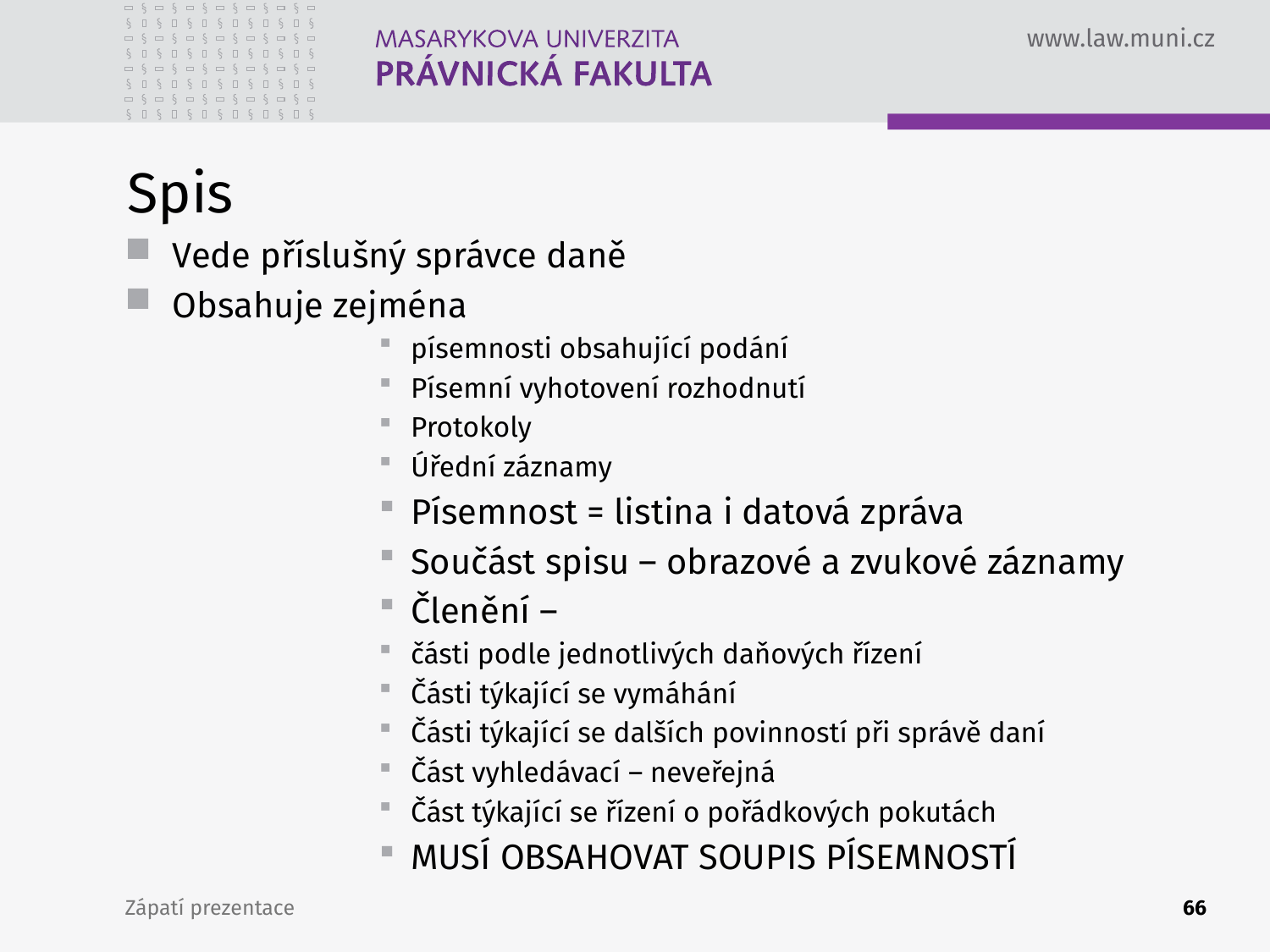

# Spis
Vede příslušný správce daně
Obsahuje zejména
písemnosti obsahující podání
Písemní vyhotovení rozhodnutí
Protokoly
Úřední záznamy
Písemnost = listina i datová zpráva
Součást spisu – obrazové a zvukové záznamy
Členění –
části podle jednotlivých daňových řízení
Části týkající se vymáhání
Části týkající se dalších povinností při správě daní
Část vyhledávací – neveřejná
Část týkající se řízení o pořádkových pokutách
MUSÍ OBSAHOVAT SOUPIS PÍSEMNOSTÍ

Zápatí prezentace
66